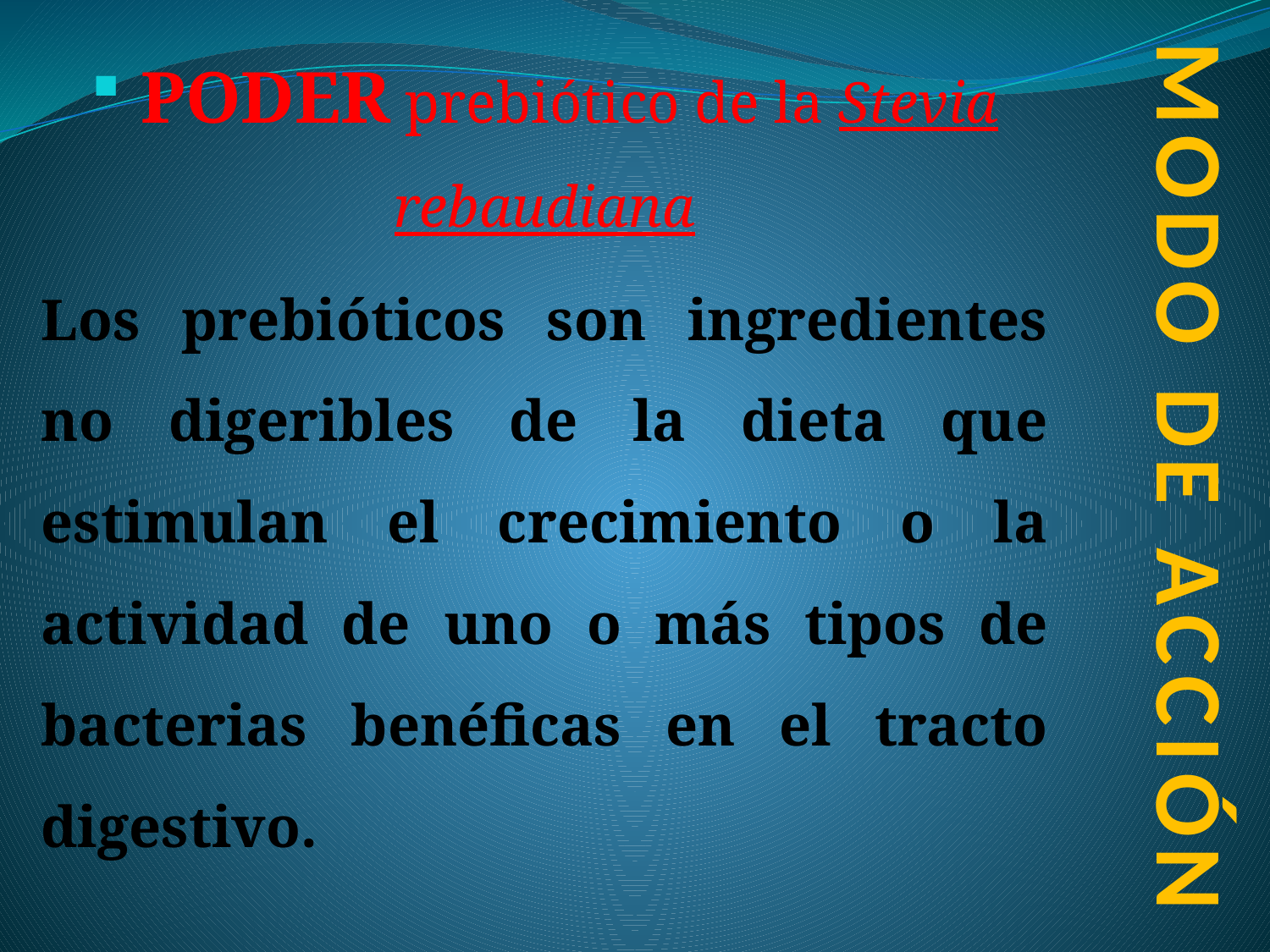

MODO DE ACCIÓN
 PODER prebiótico de la Stevia rebaudiana
Los prebióticos son ingredientes no digeribles de la dieta que estimulan el crecimiento o la actividad de uno o más tipos de bacterias benéficas en el tracto digestivo.